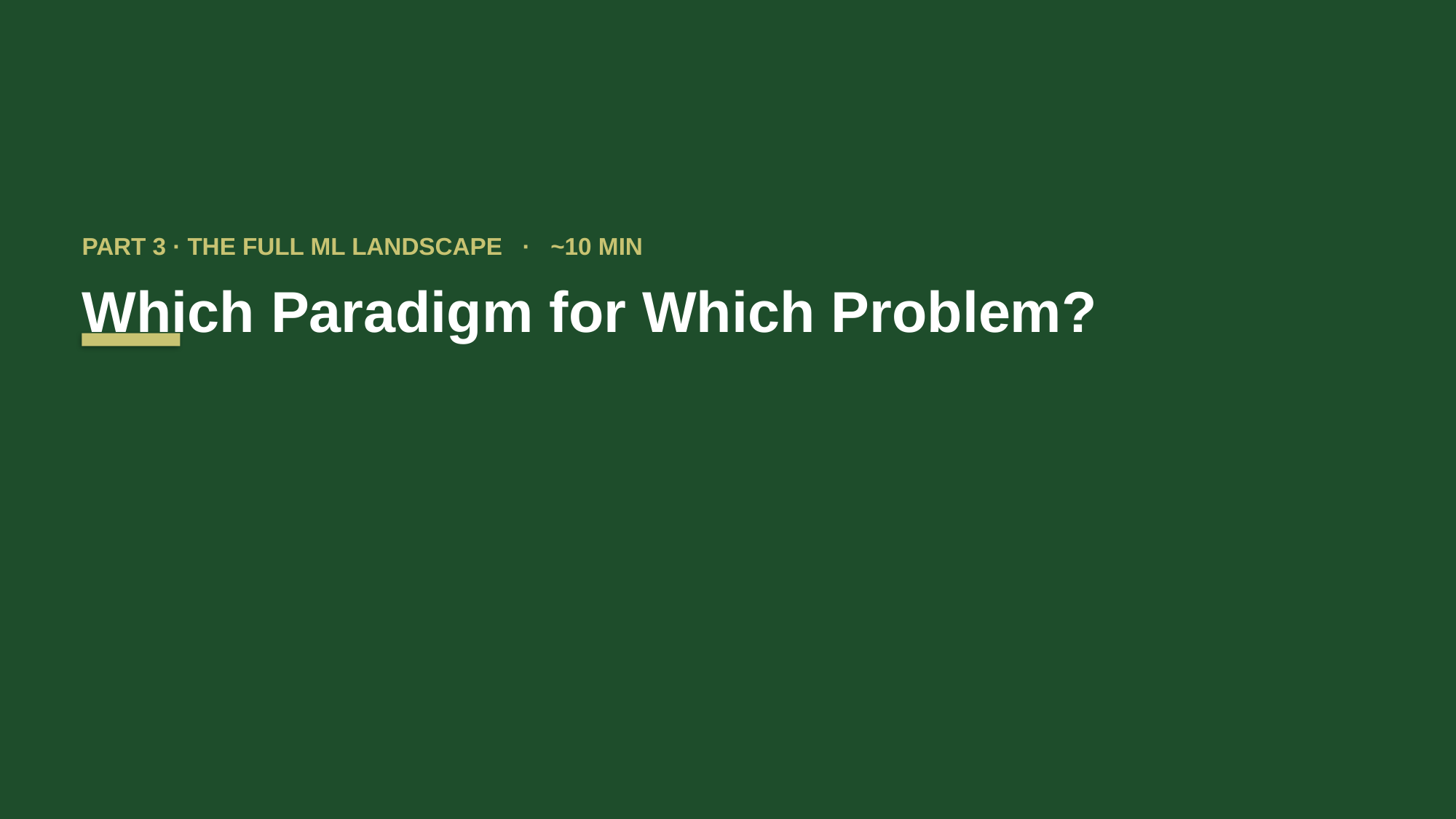

PART 3 · THE FULL ML LANDSCAPE   ·   ~10 MIN
Which Paradigm for Which Problem?